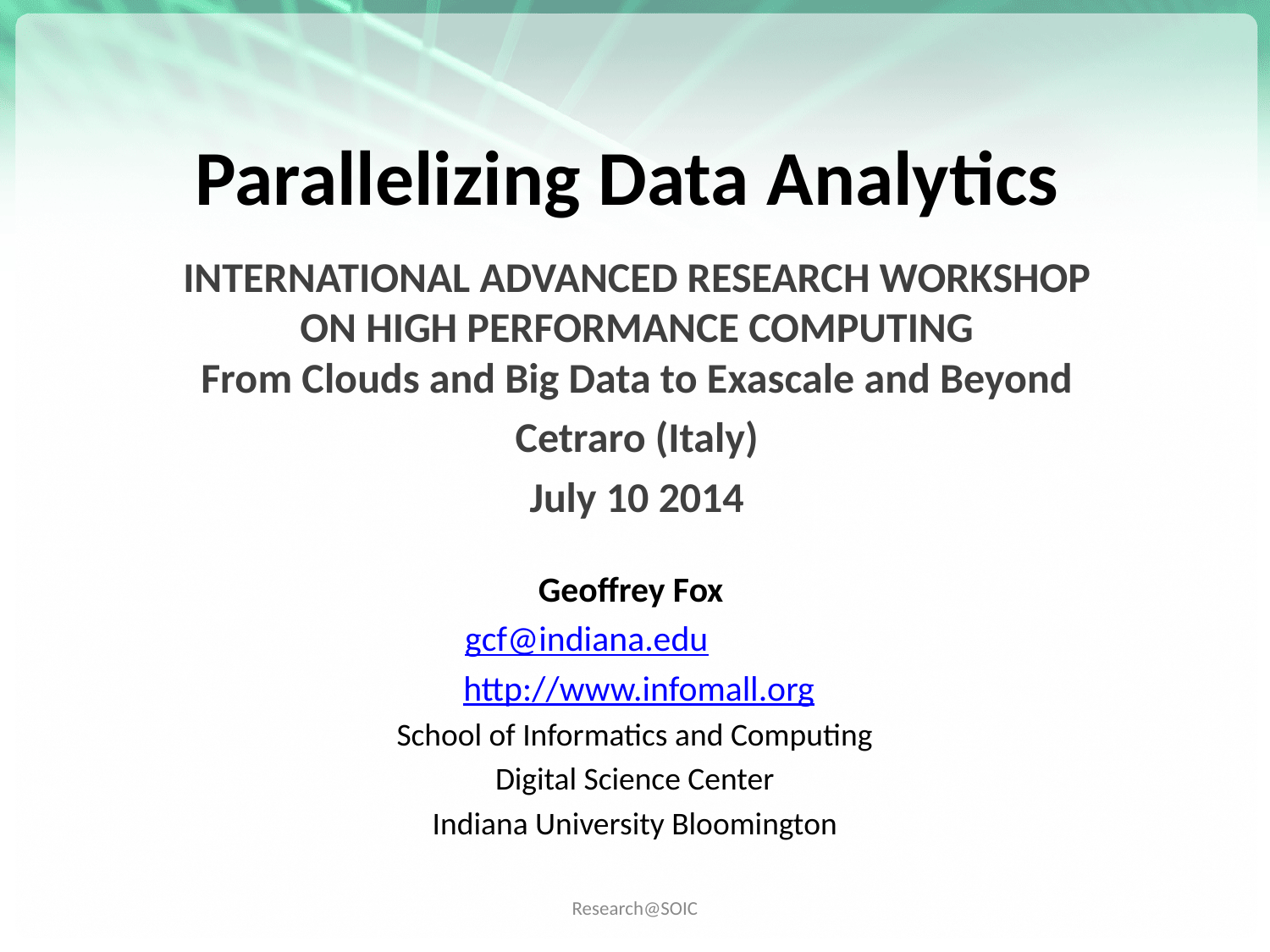

# Parallelizing Data Analytics
INTERNATIONAL ADVANCED RESEARCH WORKSHOP
ON HIGH PERFORMANCE COMPUTING
From Clouds and Big Data to Exascale and Beyond
Cetraro (Italy)
July 10 2014

Geoffrey Fox
gcf@indiana.edu
 http://www.infomall.org
School of Informatics and Computing
Digital Science Center
Indiana University Bloomington